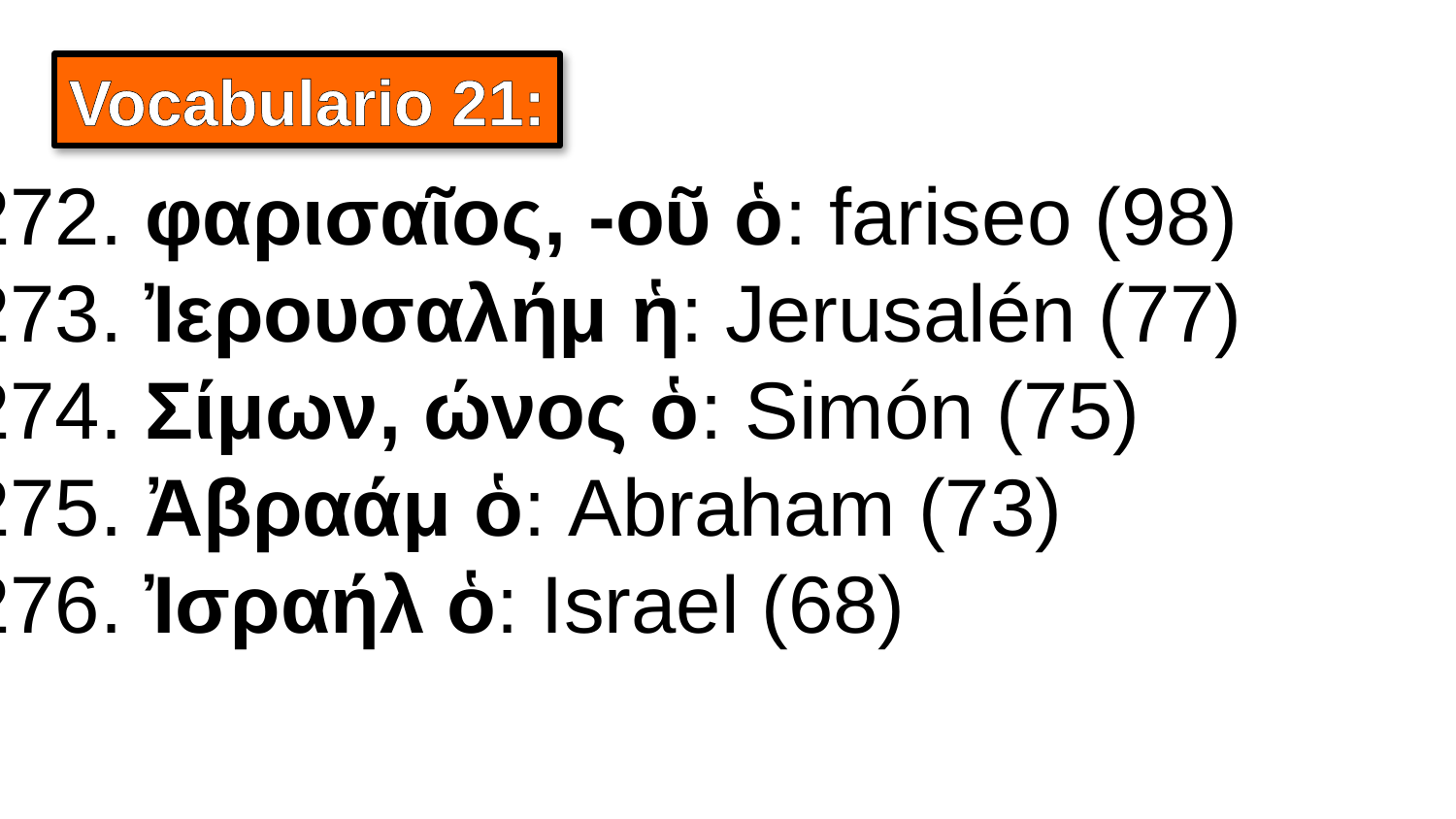

Vocabulario 21:
272. φαρισαῖος, -oῦ ὁ: fariseo (98)
273. Ἰερουσαλήμ ἡ: Jerusalén (77)
274. Σίμων, ώνος ὁ: Simón (75)
275. Ἀβραάμ ὁ: Abraham (73)
276. Ἰσραήλ ὁ: Israel (68)